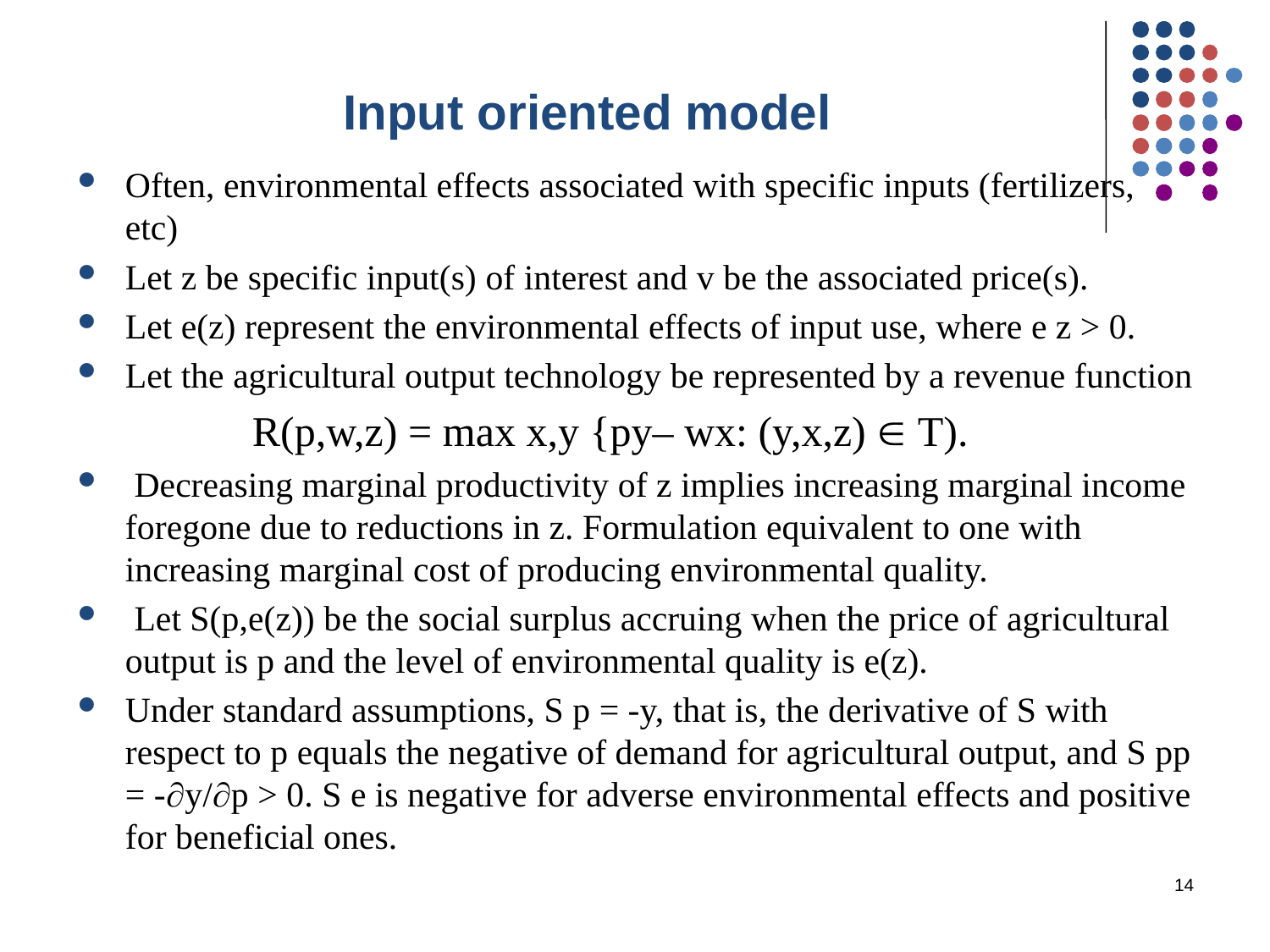

# Input oriented model
Often, environmental effects associated with specific inputs (fertilizers, etc)
Let z be specific input(s) of interest and v be the associated price(s).
Let e(z) represent the environmental effects of input use, where e z > 0.
Let the agricultural output technology be represented by a revenue function
		R(p,w,z) = max x,y {py– wx: (y,x,z) ∈ T).
 Decreasing marginal productivity of z implies increasing marginal income foregone due to reductions in z. Formulation equivalent to one with increasing marginal cost of producing environmental quality.
 Let S(p,e(z)) be the social surplus accruing when the price of agricultural output is p and the level of environmental quality is e(z).
Under standard assumptions, S p = -y, that is, the derivative of S with respect to p equals the negative of demand for agricultural output, and S pp = -∂y/∂p > 0. S e is negative for adverse environmental effects and positive for beneficial ones.

14